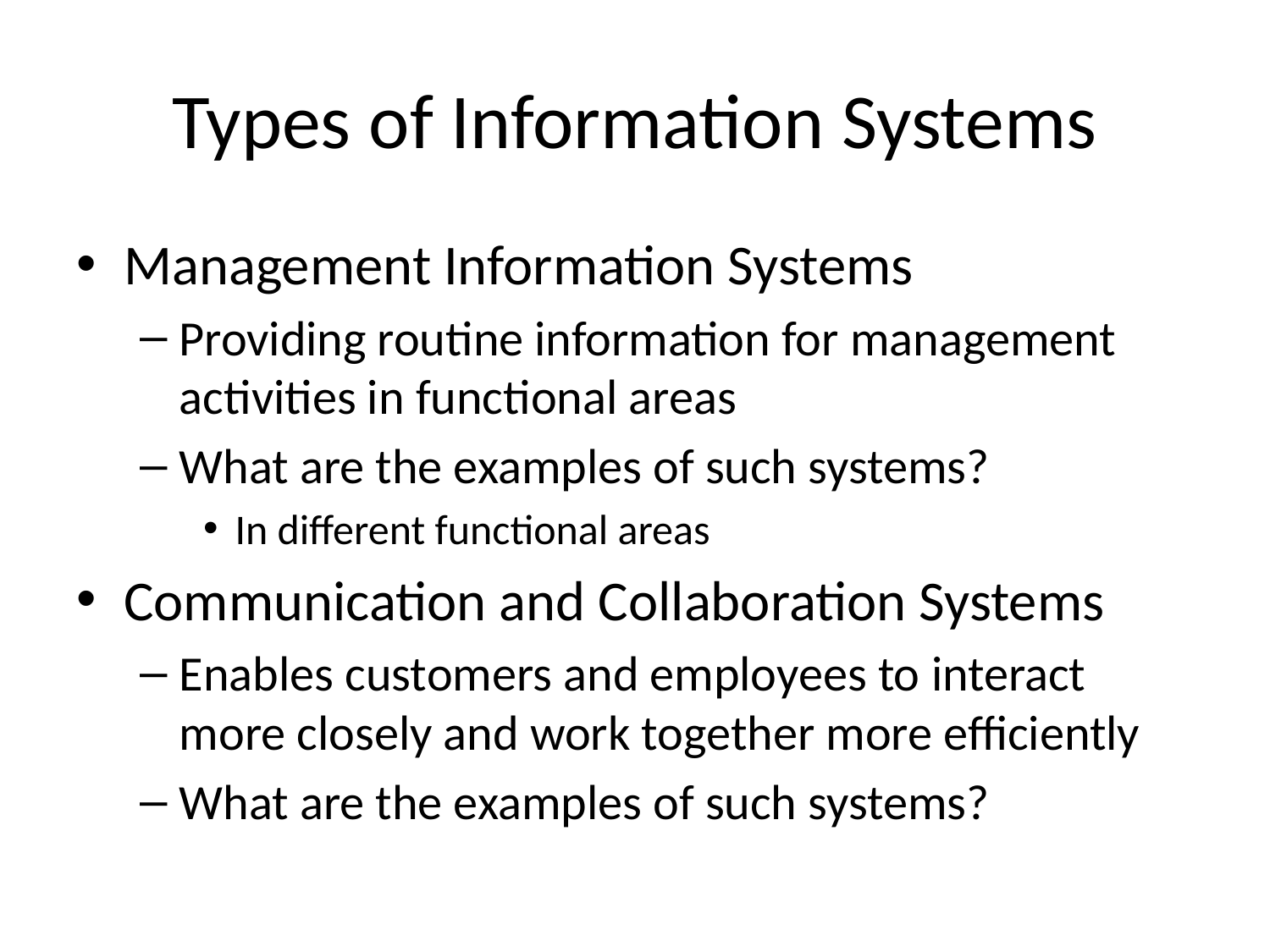

# Types of Information Systems
Management Information Systems
Providing routine information for management activities in functional areas
What are the examples of such systems?
In different functional areas
Communication and Collaboration Systems
Enables customers and employees to interact more closely and work together more efficiently
What are the examples of such systems?